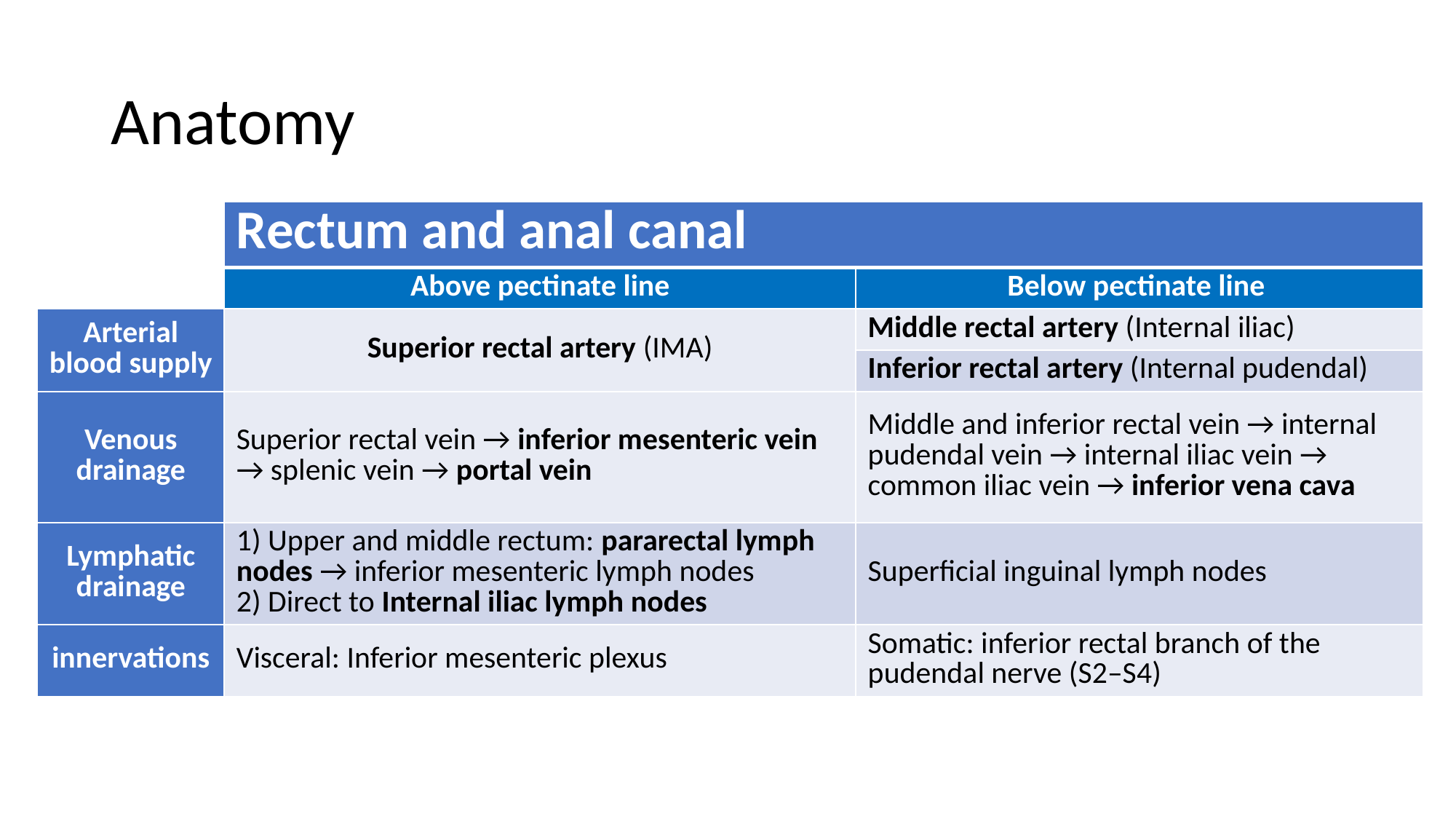

# Anatomy
|  | Rectum and anal canal |  |
| --- | --- | --- |
|  | Above pectinate line | Below pectinate line |
| Arterial blood supply | Superior rectal artery (IMA) | Middle rectal artery (Internal iliac) |
|  |  | Inferior rectal artery (Internal pudendal) |
| Venous drainage | Superior rectal vein → inferior mesenteric vein → splenic vein → portal vein | Middle and inferior rectal vein → internal pudendal vein → internal iliac vein → common iliac vein → inferior vena cava |
| Lymphatic drainage | 1) Upper and middle rectum: pararectal lymph nodes → inferior mesenteric lymph nodes 2) Direct to Internal iliac lymph nodes | Superficial inguinal lymph nodes |
| innervations | Visceral: Inferior mesenteric plexus | Somatic: inferior rectal branch of the pudendal nerve (S2–S4) |